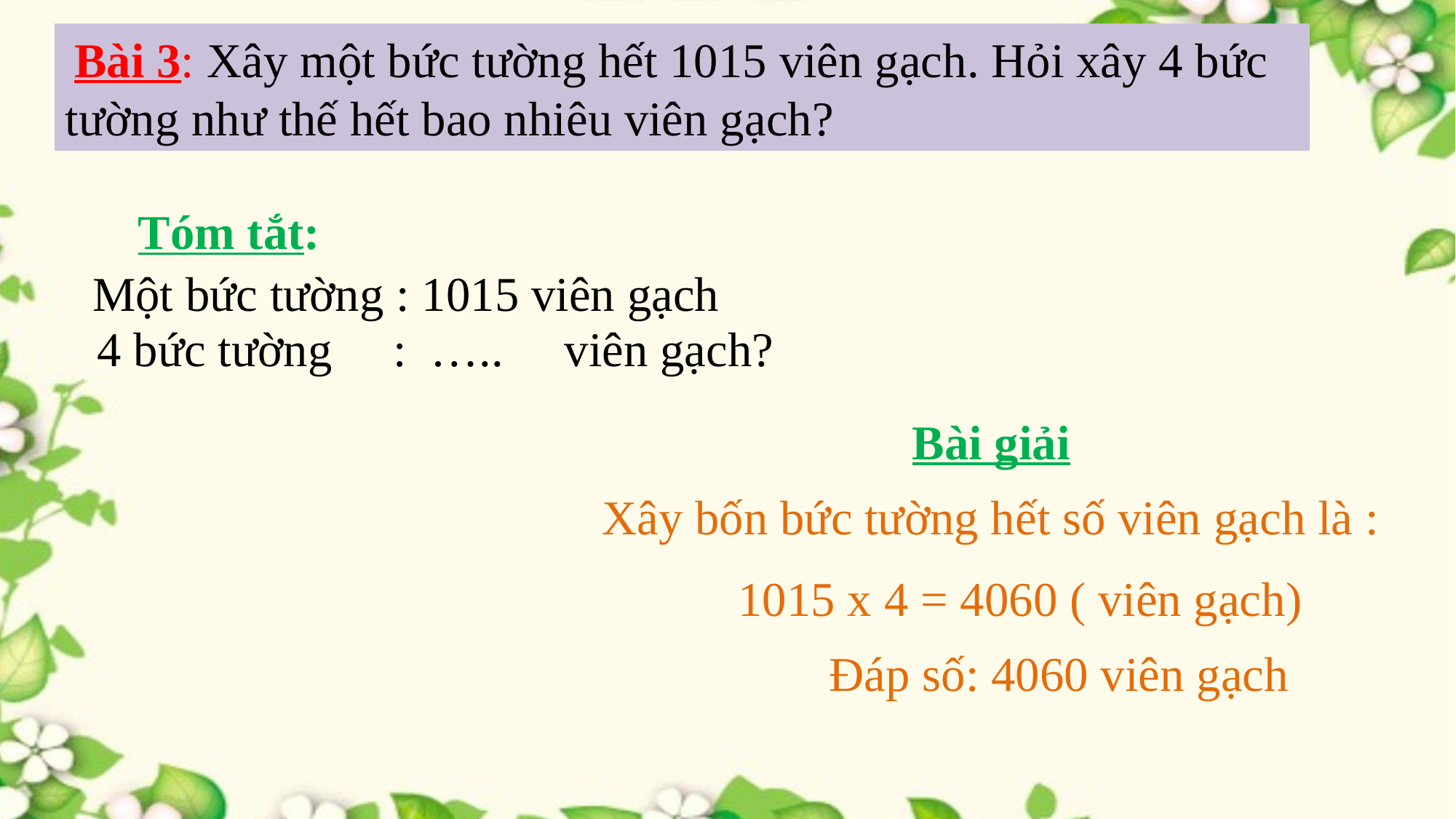

Bài 3: Xây một bức tường hết 1015 viên gạch. Hỏi xây 4 bức tường như thế hết bao nhiêu viên gạch?
Tóm tắt:
Một bức tường : 1015 viên gạch
 4 bức tường     :  …..     viên gạch?
Bài giải
Xây bốn bức tường hết số viên gạch là :

1015 x 4 = 4060 ( viên gạch)
Đáp số: 4060 viên gạch